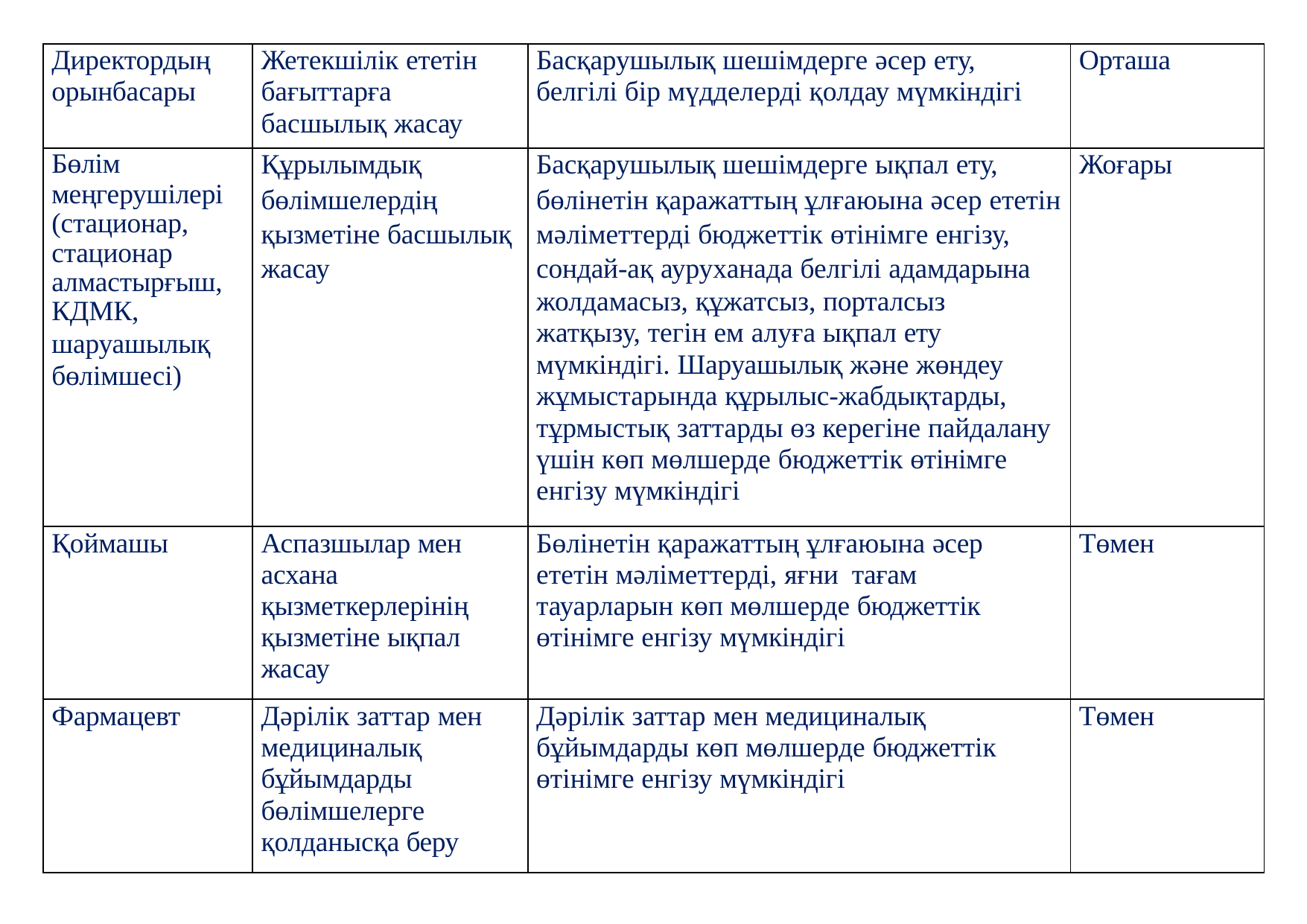

| Директордың орынбасары | Жетекшілік ететін бағыттарға басшылық жасау | Басқарушылық шешімдерге әсер ету, белгілі бір мүдделерді қолдау мүмкіндігі | Орташа |
| --- | --- | --- | --- |
| Бөлім меңгерушілері (стационар, стационар алмастырғыш, КДМК, шаруашылық бөлімшесі) | Құрылымдық бөлімшелердің қызметіне басшылық жасау | Басқарушылық шешімдерге ықпал ету, бөлінетін қаражаттың ұлғаюына әсер ететін мәліметтерді бюджеттік өтінімге енгізу, сондай-ақ ауруханада белгілі адамдарына жолдамасыз, құжатсыз, порталсыз жатқызу, тегін ем алуға ықпал ету мүмкіндігі. Шаруашылық және жөндеу жұмыстарында құрылыс-жабдықтарды, тұрмыстық заттарды өз керегіне пайдалану үшін көп мөлшерде бюджеттік өтінімге енгізу мүмкіндігі | Жоғары |
| Қоймашы | Аспазшылар мен асхана қызметкерлерінің қызметіне ықпал жасау | Бөлінетін қаражаттың ұлғаюына әсер ететін мәліметтерді, яғни тағам тауарларын көп мөлшерде бюджеттік өтінімге енгізу мүмкіндігі | Төмен |
| Фармацевт | Дәрілік заттар мен медициналық бұйымдарды бөлімшелерге қолданысқа беру | Дәрілік заттар мен медициналық бұйымдарды көп мөлшерде бюджеттік өтінімге енгізу мүмкіндігі | Төмен |